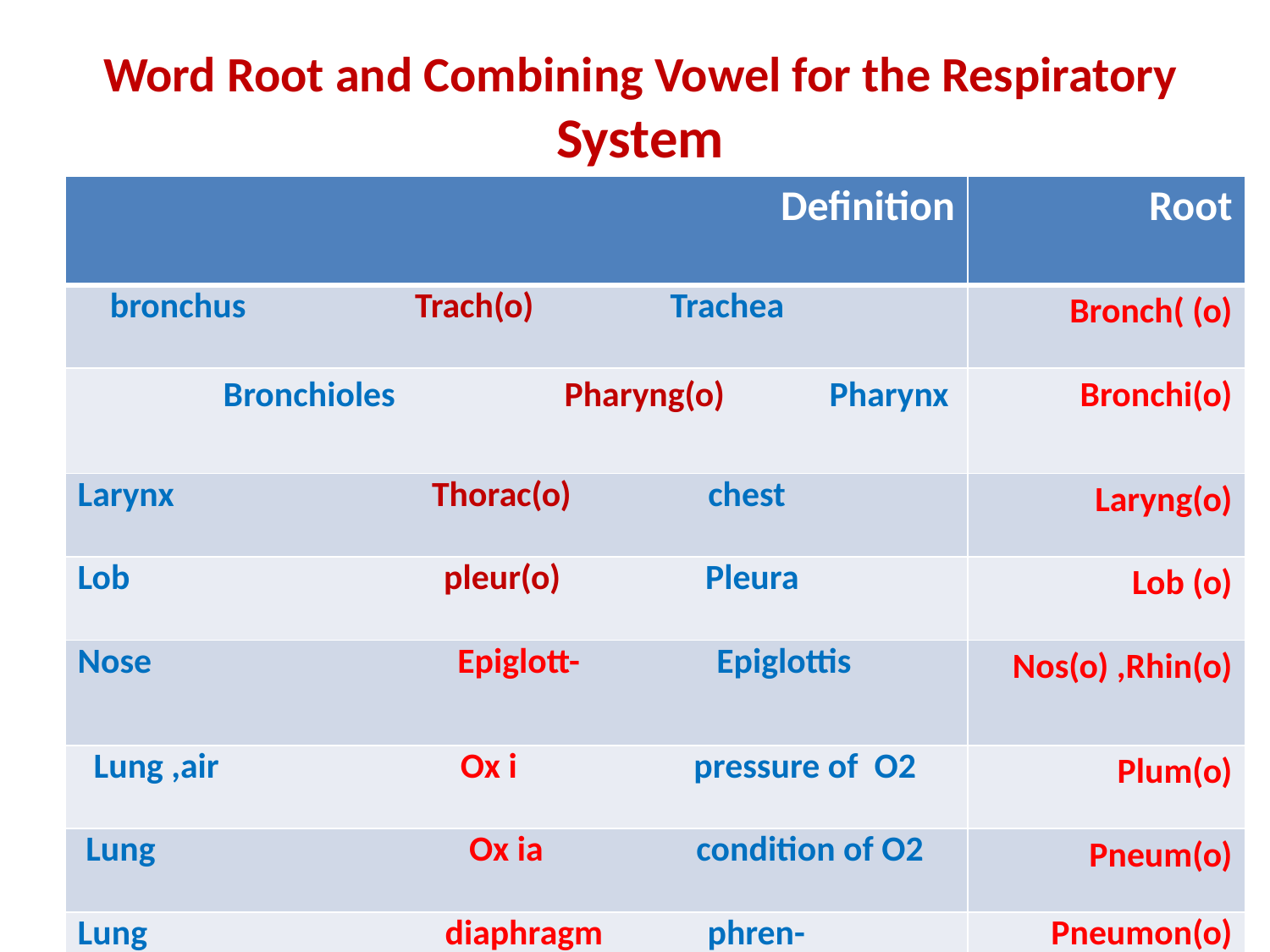

Word Root and Combining Vowel for the Respiratory System

| Definition | Root |
| --- | --- |
| bronchus Trach(o) Trachea | Bronch( (o) |
| Bronchioles Pharyng(o) Pharynx | Bronchi(o) |
| Larynx Thorac(o) chest | Laryng(o) |
| Lob pleur(o) Pleura | Lob (o) |
| Nose Epiglott- Epiglottis | Nos(o) ,Rhin(o) |
| Lung ,air Ox i pressure of O2 | Plum(o) |
| Lung Ox ia condition of O2 | Pneum(o) |
| Lung diaphragm phren- | Pneumon(o) |
|  |  |